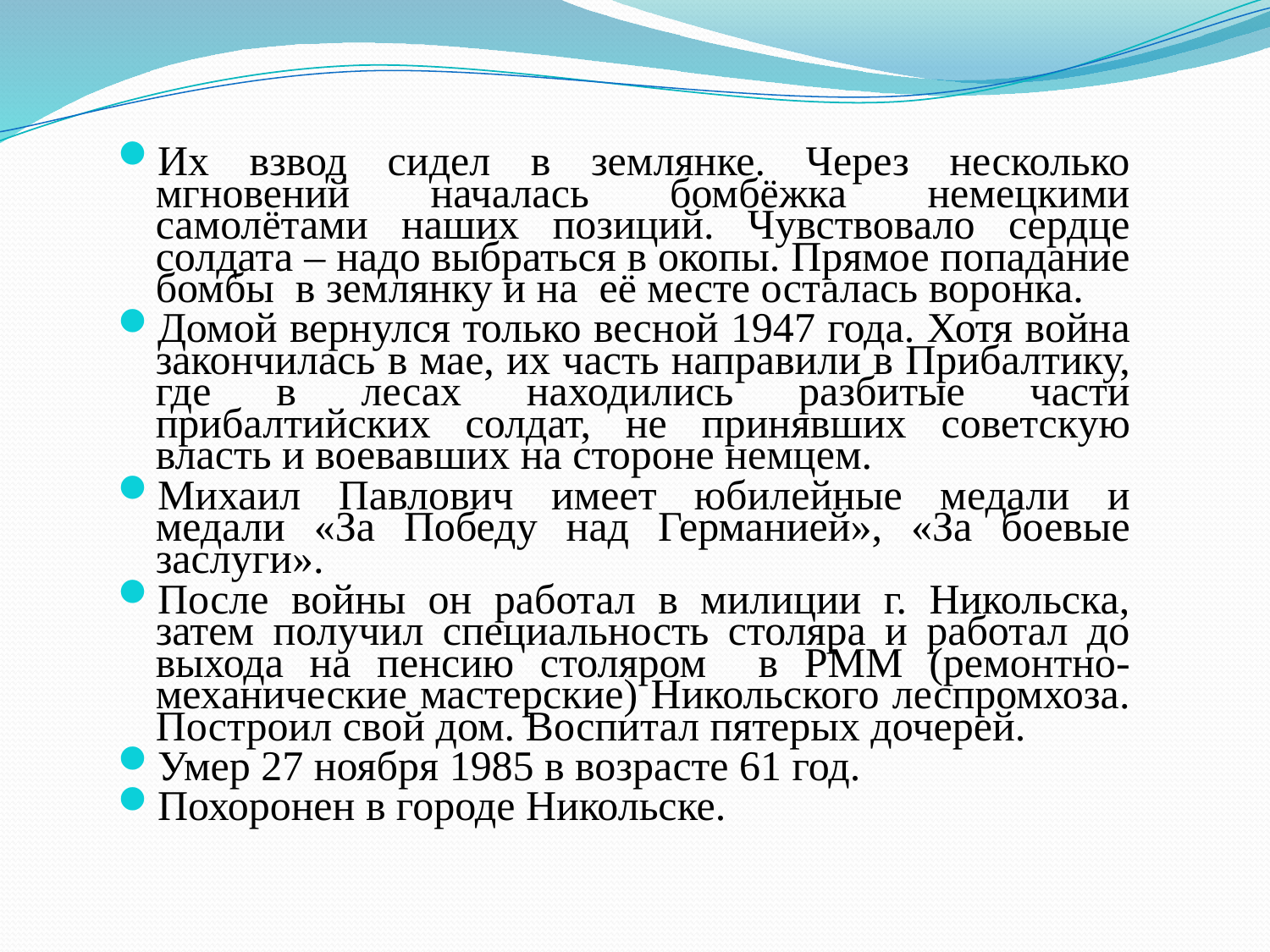

Их взвод сидел в землянке. Через несколько мгновений началась бомбёжка немецкими самолётами наших позиций. Чувствовало сердце солдата – надо выбраться в окопы. Прямое попадание бомбы  в землянку и на  её месте осталась воронка.
Домой вернулся только весной 1947 года. Хотя война закончилась в мае, их часть направили в Прибалтику, где в лесах находились разбитые части прибалтийских солдат, не принявших советскую власть и воевавших на стороне немцем.
Михаил Павлович имеет юбилейные медали и медали «За Победу над Германией», «За боевые заслуги».
После войны он работал в милиции г. Никольска, затем получил специальность столяра и работал до выхода на пенсию столяром  в РММ (ремонтно- механические мастерские) Никольского леспромхоза. Построил свой дом. Воспитал пятерых дочерей.
Умер 27 ноября 1985 в возрасте 61 год.
Похоронен в городе Никольске.